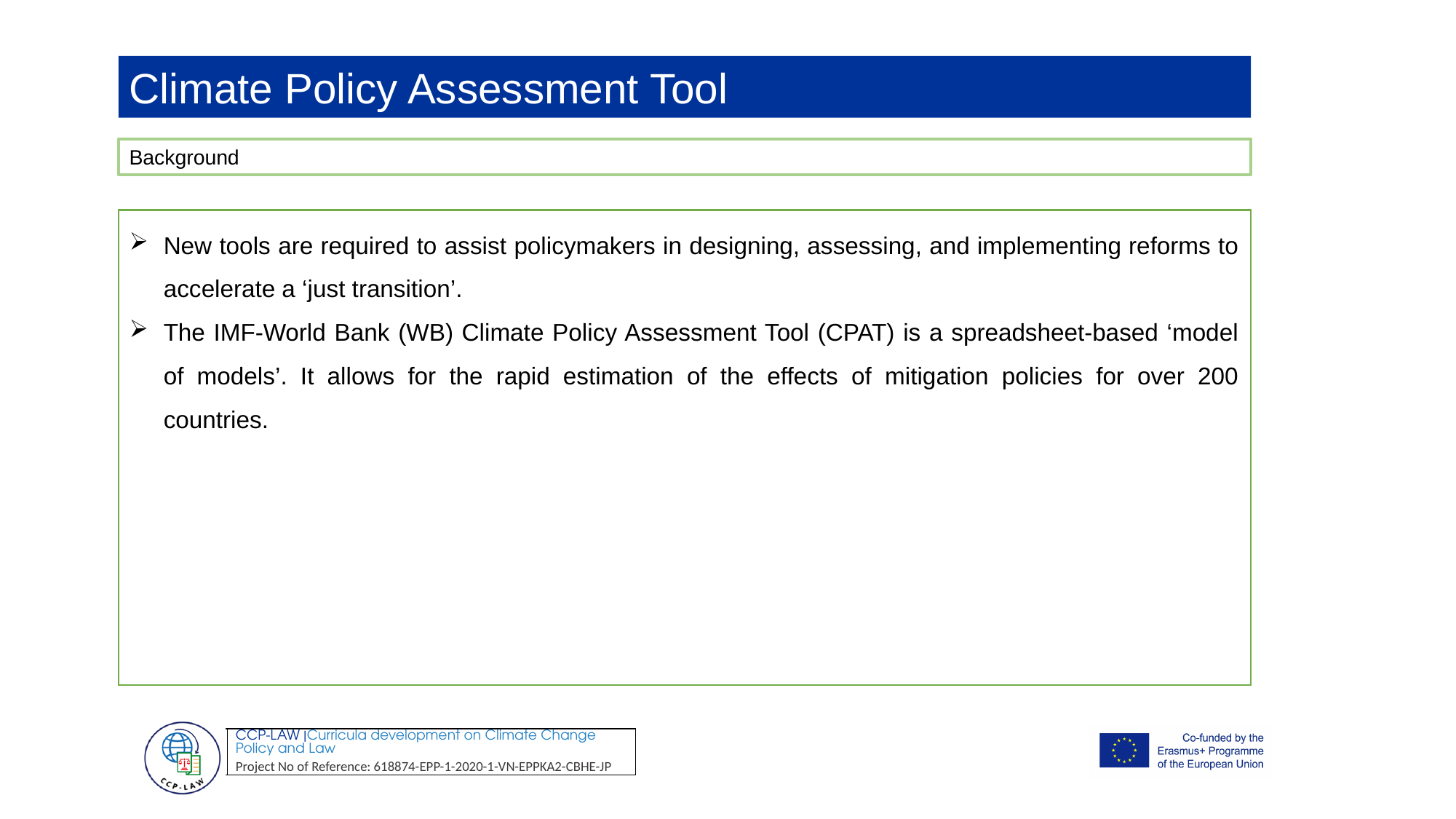

Climate Policy Assessment Tool
Background
New tools are required to assist policymakers in designing, assessing, and implementing reforms to accelerate a ‘just transition’.
The IMF-World Bank (WB) Climate Policy Assessment Tool (CPAT) is a spreadsheet-based ‘model of models’. It allows for the rapid estimation of the effects of mitigation policies for over 200 countries.